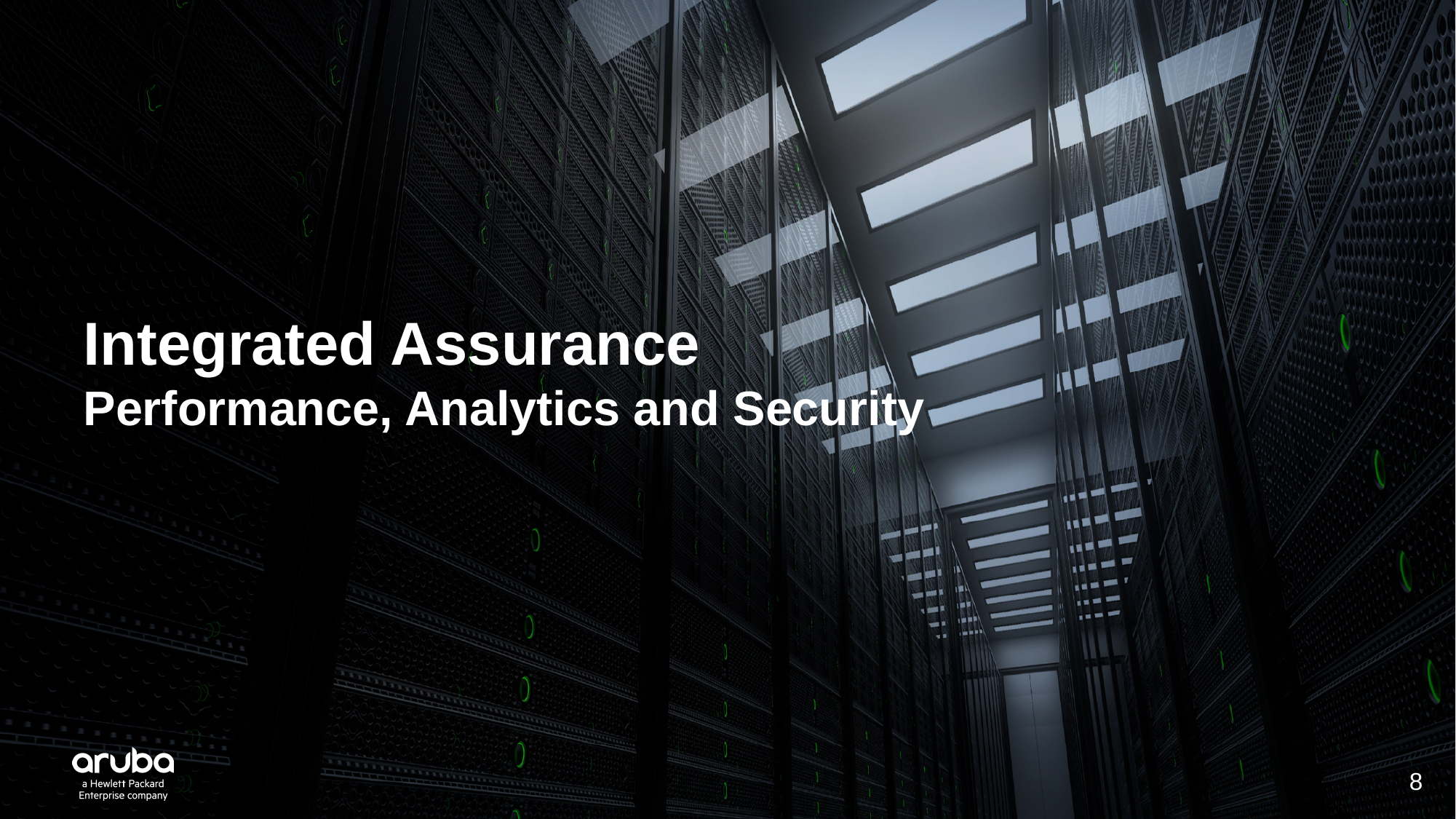

# Integrated Assurance
Performance, Analytics and Security